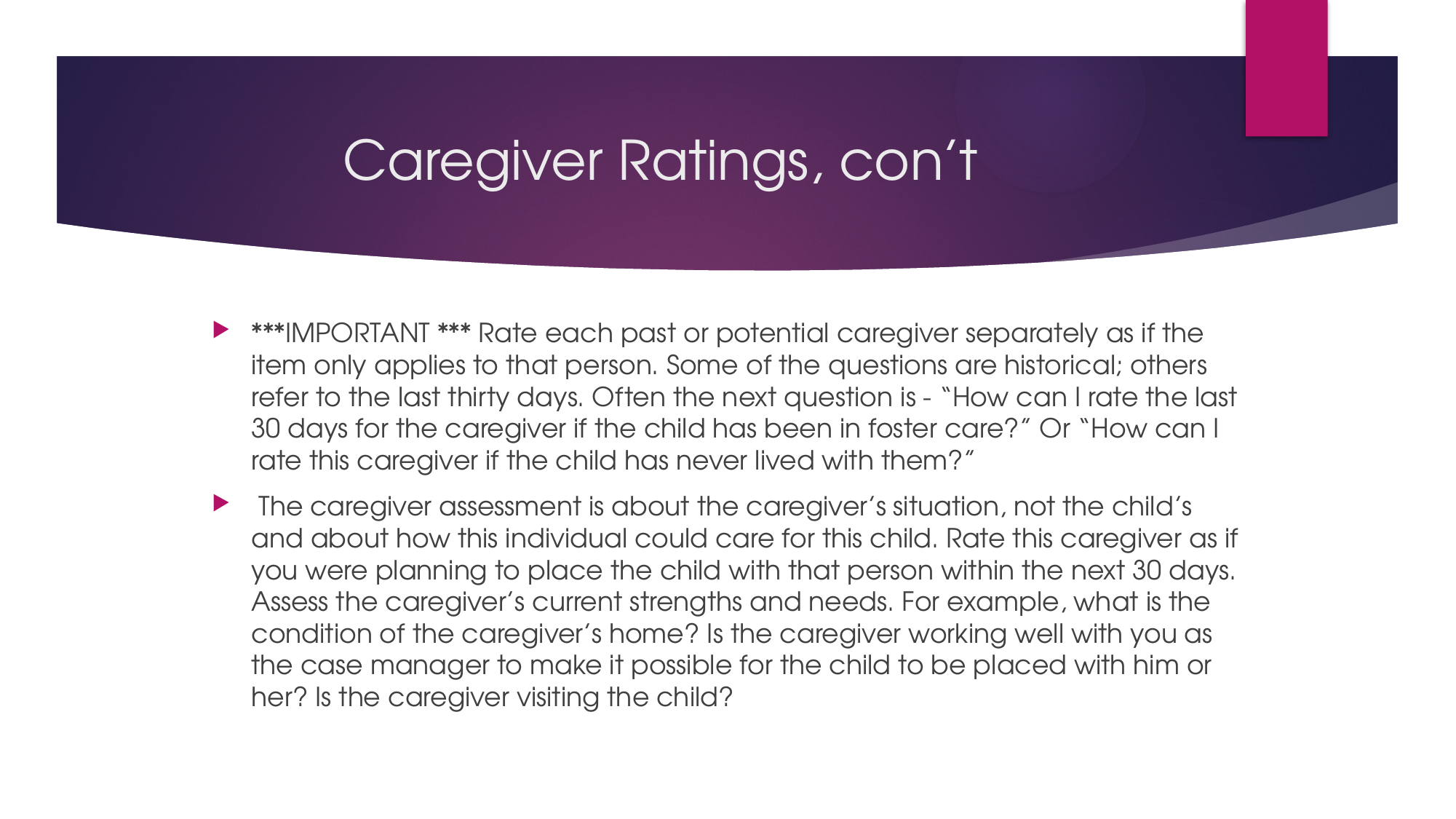

# Caregiver Ratings, con’t
***IMPORTANT *** Rate each past or potential caregiver separately as if the item only applies to that person. Some of the questions are historical; others refer to the last thirty days. Often the next question is - “How can I rate the last 30 days for the caregiver if the child has been in foster care?” Or “How can I rate this caregiver if the child has never lived with them?”
 The caregiver assessment is about the caregiver’s situation, not the child’s and about how this individual could care for this child. Rate this caregiver as if you were planning to place the child with that person within the next 30 days. Assess the caregiver’s current strengths and needs. For example, what is the condition of the caregiver’s home? Is the caregiver working well with you as the case manager to make it possible for the child to be placed with him or her? Is the caregiver visiting the child?